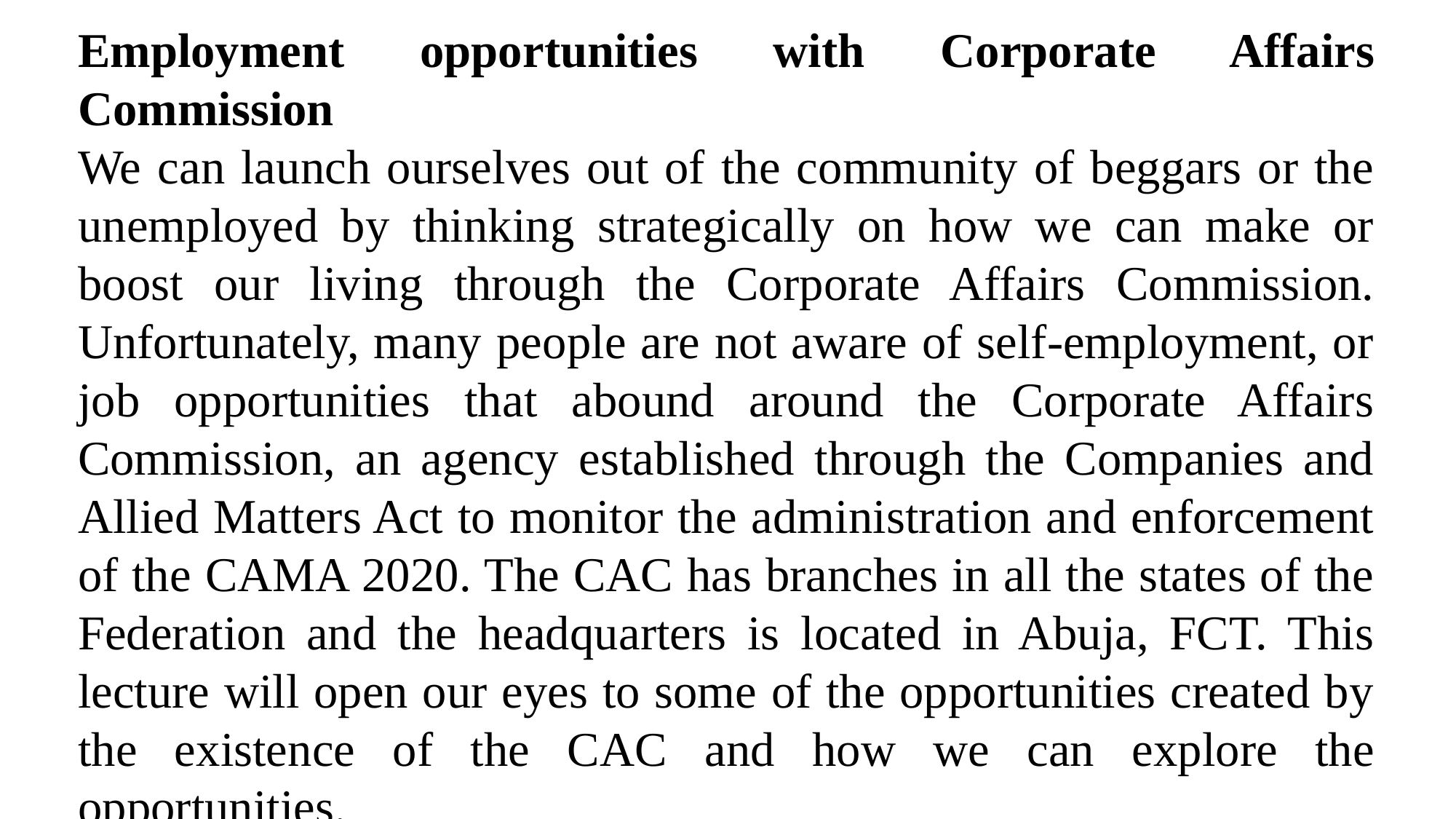

Employment opportunities with Corporate Affairs Commission
We can launch ourselves out of the community of beggars or the unemployed by thinking strategically on how we can make or boost our living through the Corporate Affairs Commission. Unfortunately, many people are not aware of self-employment, or job opportunities that abound around the Corporate Affairs Commission, an agency established through the Companies and Allied Matters Act to monitor the administration and enforcement of the CAMA 2020. The CAC has branches in all the states of the Federation and the headquarters is located in Abuja, FCT. This lecture will open our eyes to some of the opportunities created by the existence of the CAC and how we can explore the opportunities.